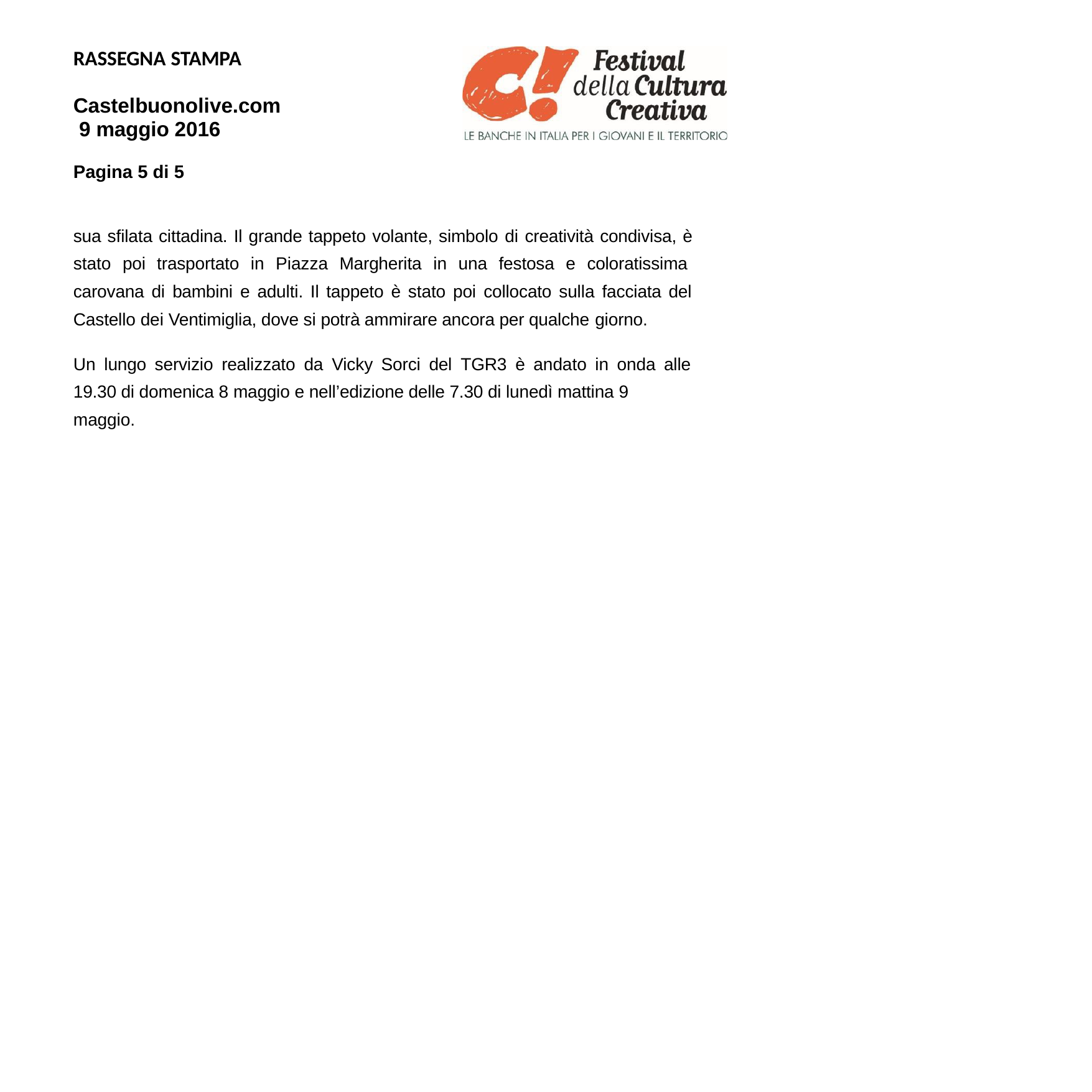

RASSEGNA STAMPA

Castelbuonolive.com  9 maggio 2016
Pagina 5 di 5

sua sfilata cittadina. Il grande tappeto volante, simbolo di creatività condivisa, è  stato poi trasportato in Piazza Margherita in una festosa e coloratissima  carovana di bambini e adulti. Il tappeto è stato poi collocato sulla facciata del  Castello dei Ventimiglia, dove si potrà ammirare ancora per qualche giorno.

Un lungo servizio realizzato da Vicky Sorci del TGR3 è andato in onda alle
19.30 di domenica 8 maggio e nell’edizione delle 7.30 di lunedì mattina 9  maggio.